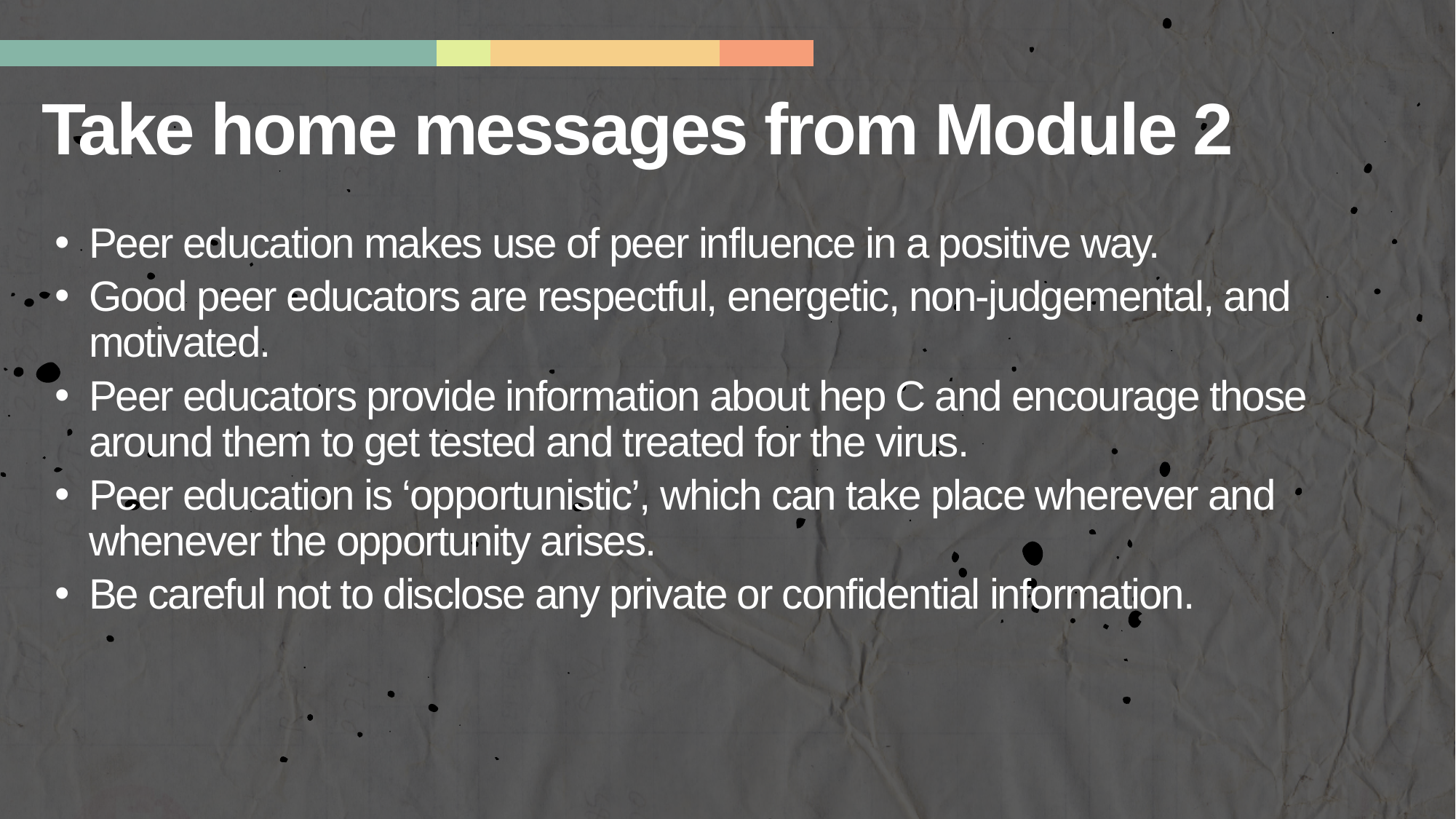

Take home messages from Module 2
Peer education makes use of peer influence in a positive way.
Good peer educators are respectful, energetic, non-judgemental, and motivated.
Peer educators provide information about hep C and encourage those around them to get tested and treated for the virus.
Peer education is ‘opportunistic’, which can take place wherever and whenever the opportunity arises.
Be careful not to disclose any private or confidential information.